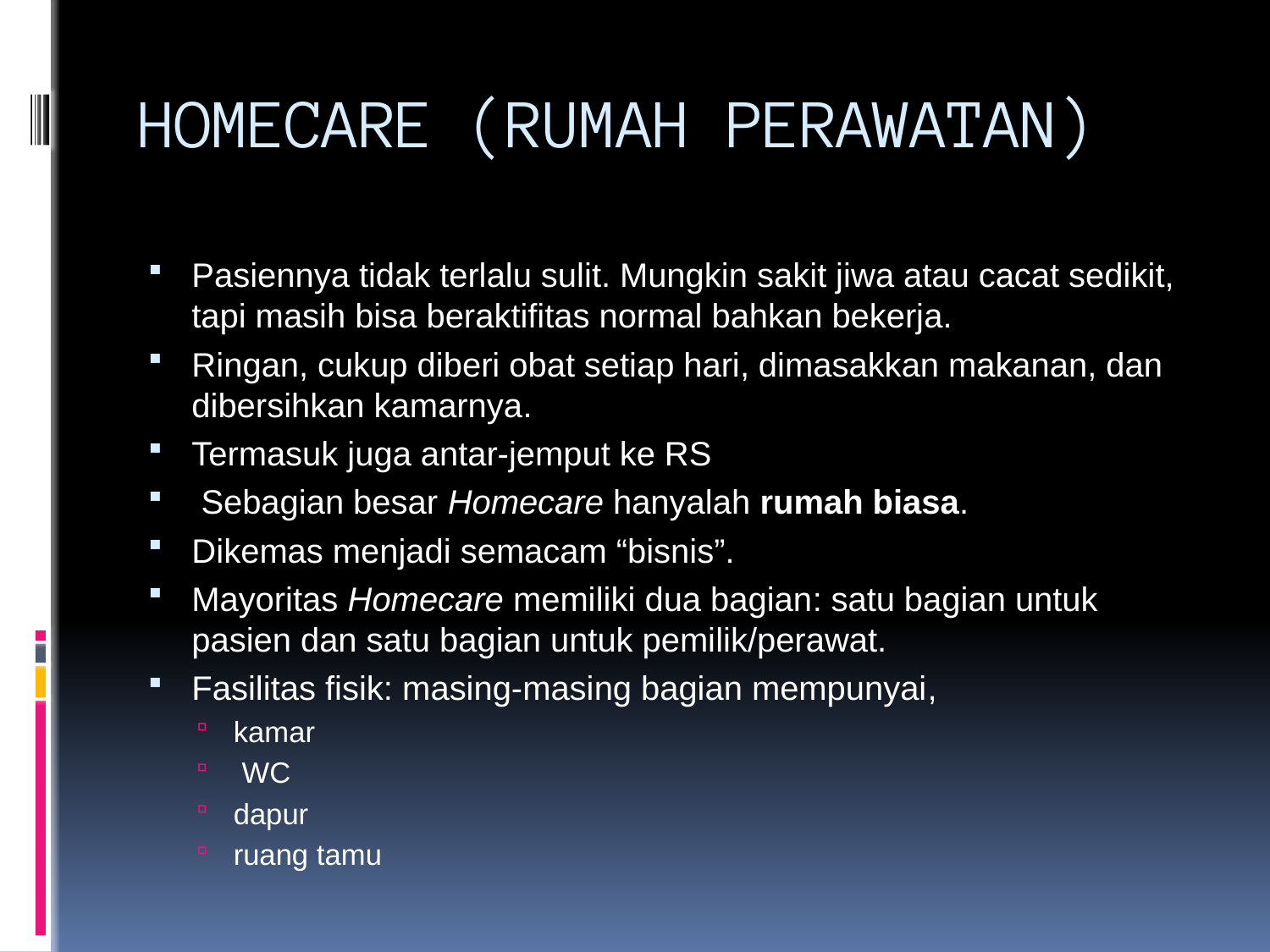

# HOMECARE (RUMAH PERAWATAN)
Pasiennya tidak terlalu sulit. Mungkin sakit jiwa atau cacat sedikit, tapi masih bisa beraktifitas normal bahkan bekerja.
Ringan, cukup diberi obat setiap hari, dimasakkan makanan, dan dibersihkan kamarnya.
Termasuk juga antar-jemput ke RS
 Sebagian besar Homecare hanyalah rumah biasa.
Dikemas menjadi semacam “bisnis”.
Mayoritas Homecare memiliki dua bagian: satu bagian untuk pasien dan satu bagian untuk pemilik/perawat.
Fasilitas fisik: masing-masing bagian mempunyai,
kamar
 WC
dapur
ruang tamu